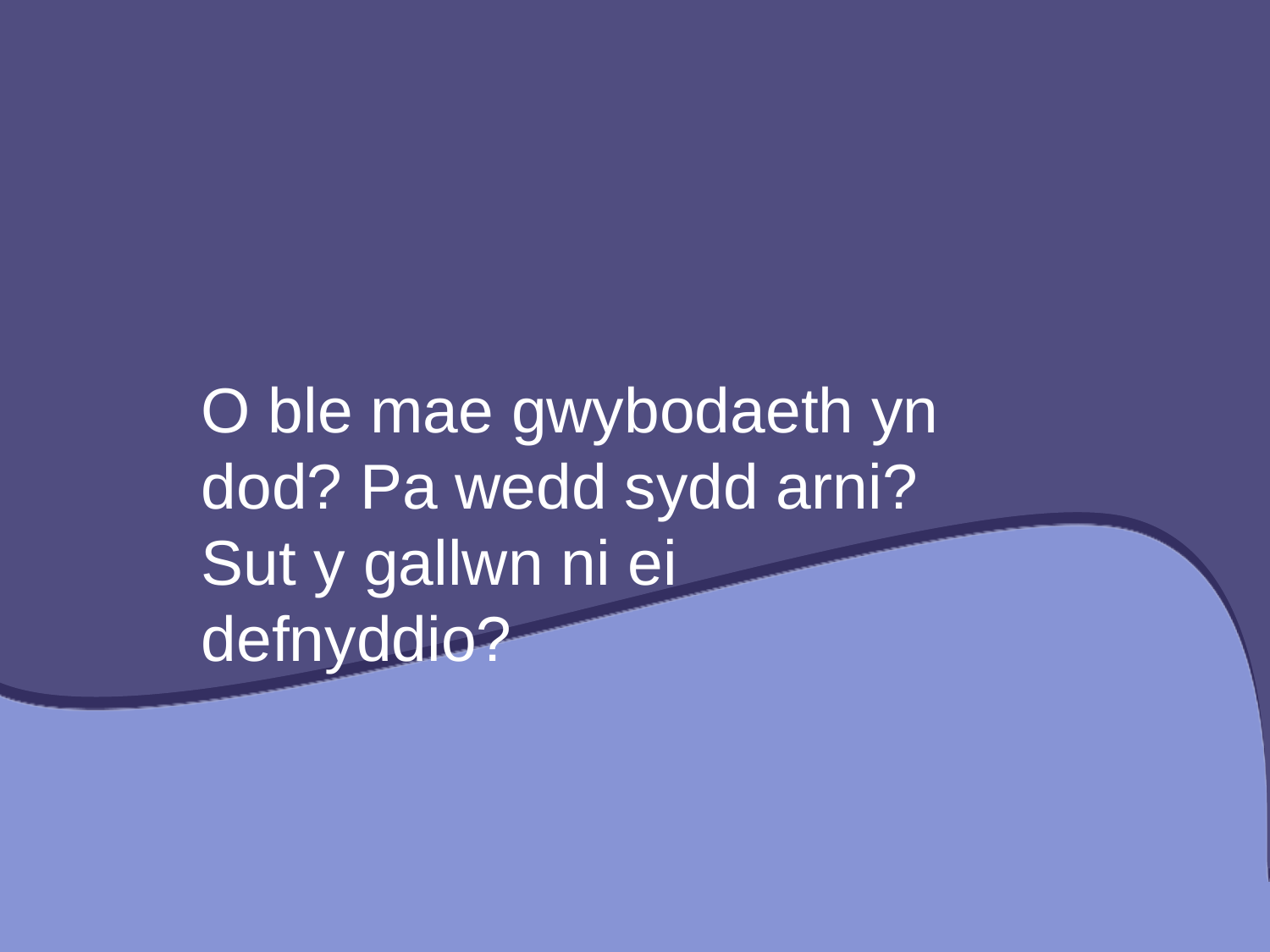

# O ble mae gwybodaeth yn dod? Pa wedd sydd arni? Sut y gallwn ni ei defnyddio?